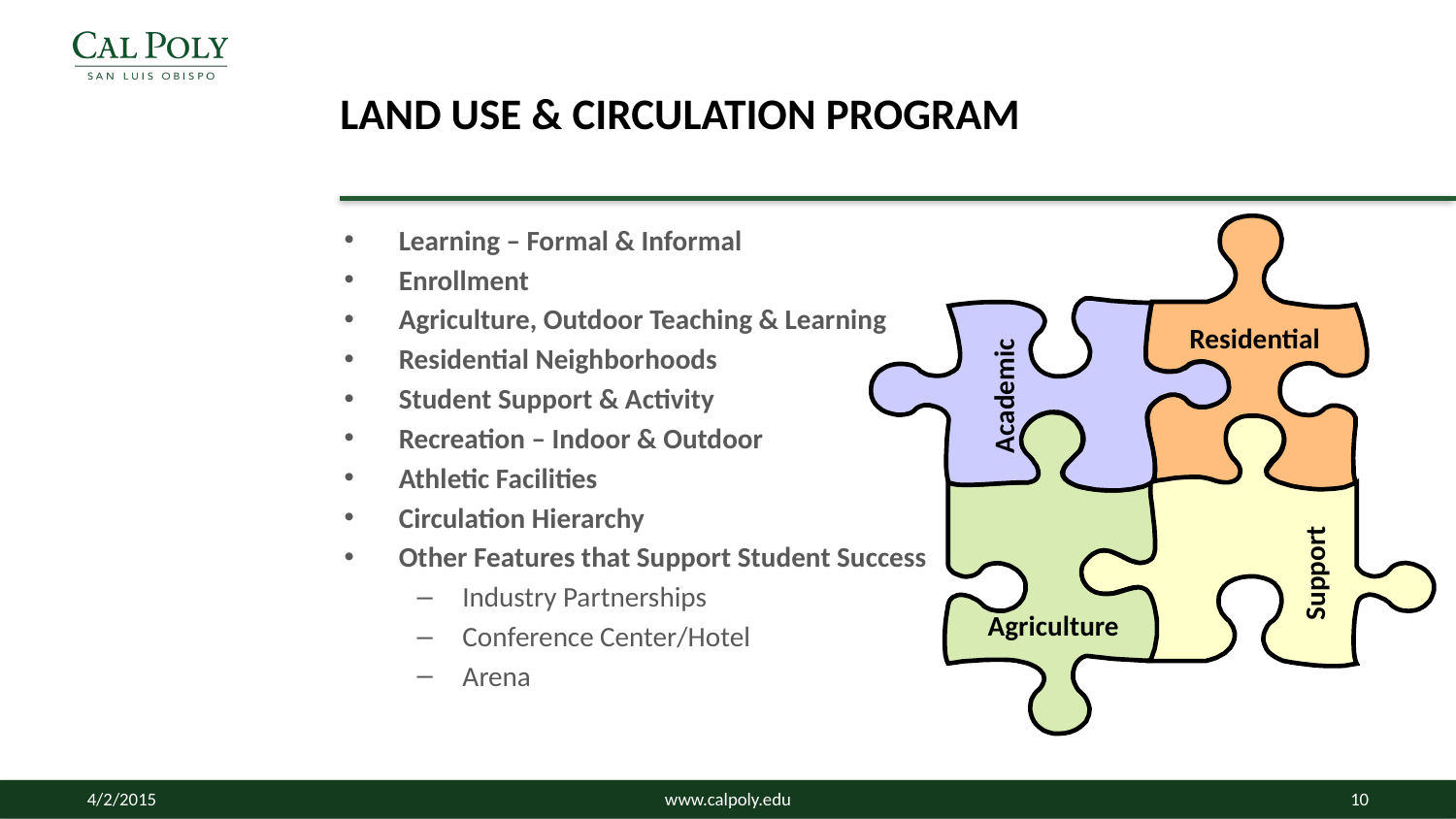

# Land use & circulation program
Learning – Formal & Informal
Enrollment
Agriculture, Outdoor Teaching & Learning
Residential Neighborhoods
Student Support & Activity
Recreation – Indoor & Outdoor
Athletic Facilities
Circulation Hierarchy
Other Features that Support Student Success
Industry Partnerships
Conference Center/Hotel
Arena
Residential
Academic
Agriculture
Support
4/2/2015
www.calpoly.edu
10